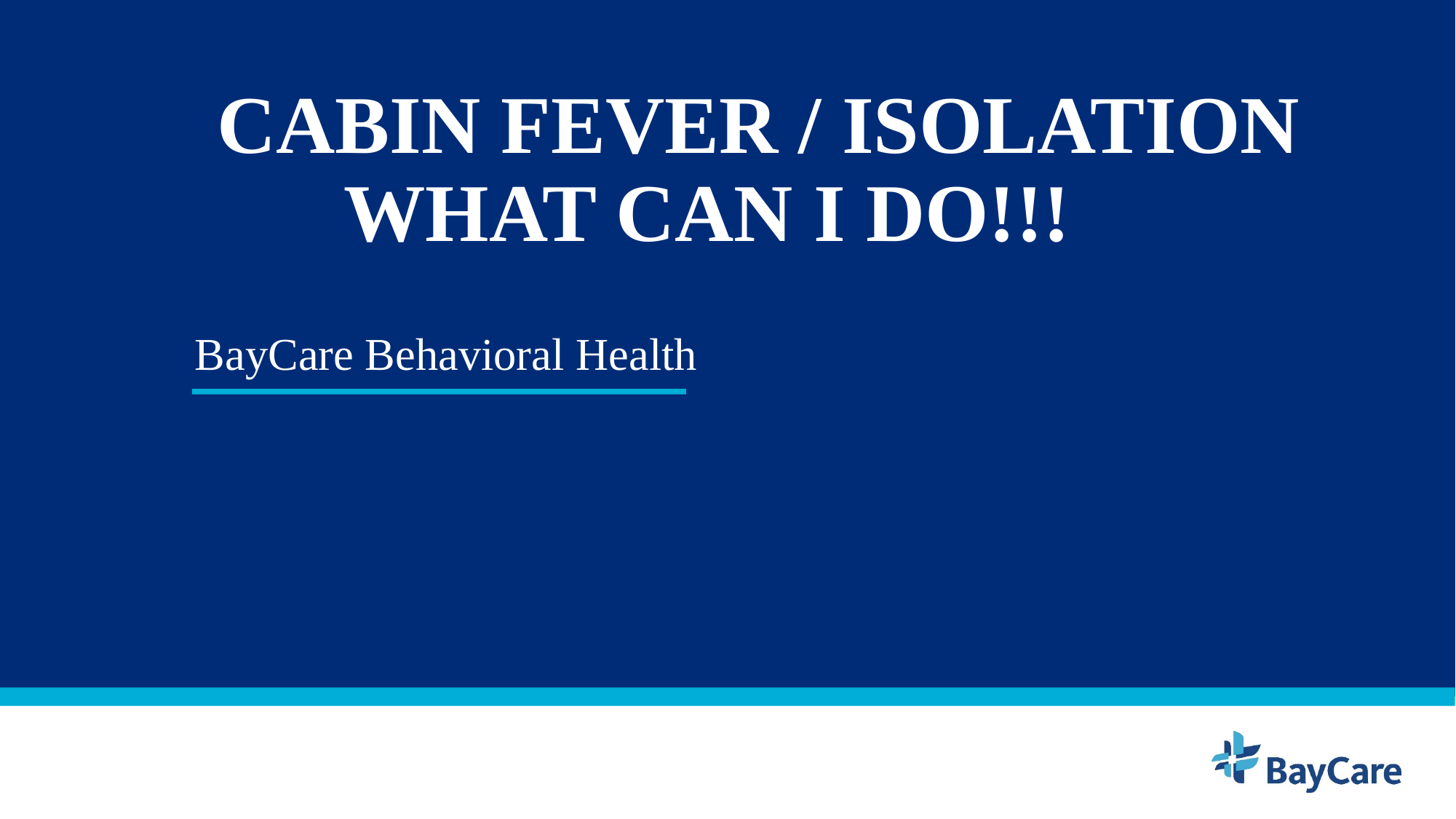

# CABIN FEVER / ISOLATION WHAT CAN I DO!!!
BayCare Behavioral Health